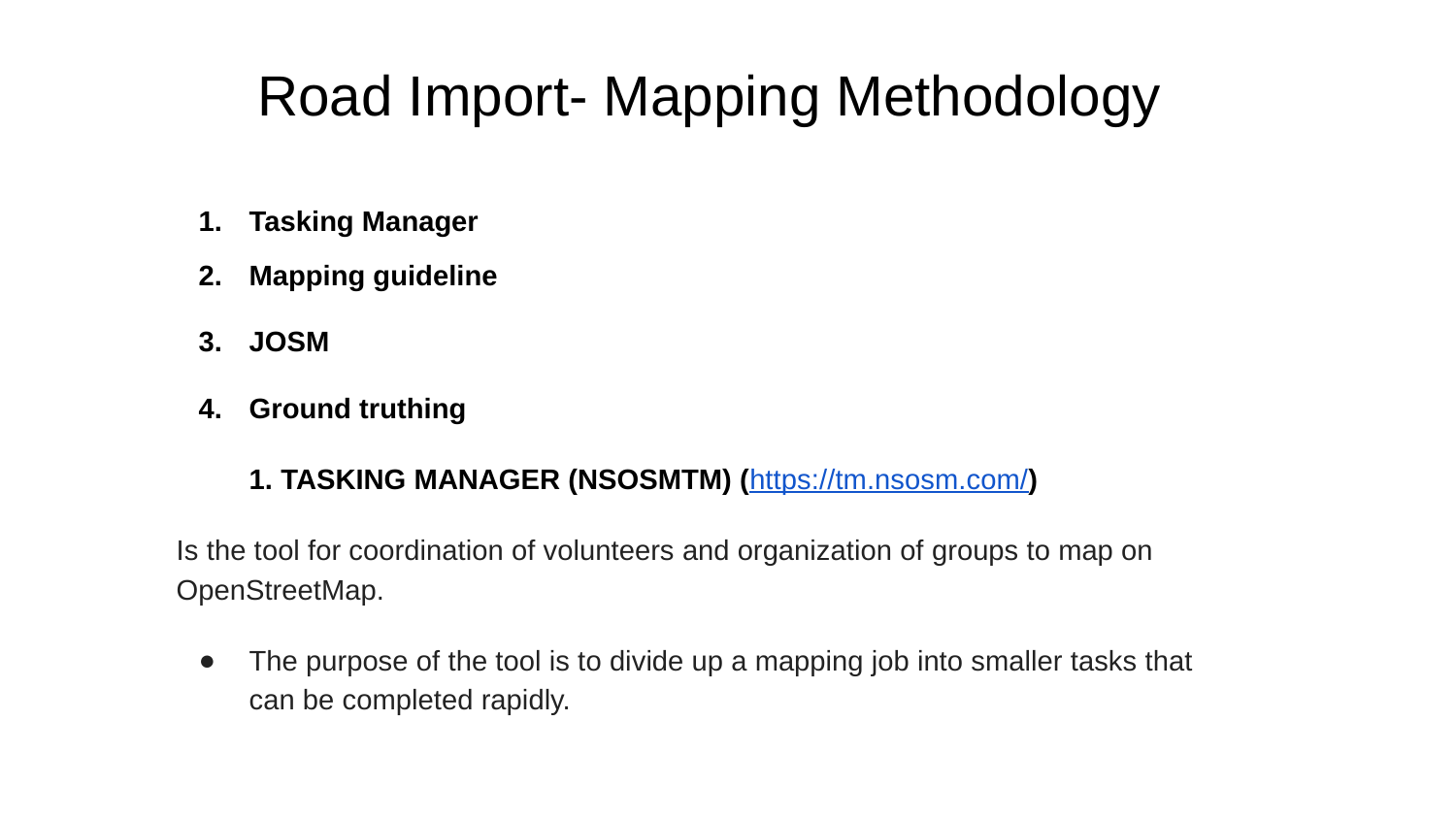

Road Import- Mapping Methodology
Tasking Manager
Mapping guideline
JOSM
Ground truthing
1. TASKING MANAGER (NSOSMTM) (https://tm.nsosm.com/​)
Is the tool for coordination of volunteers and organization of groups to map on OpenStreetMap.
The purpose of the tool is to divide up a mapping job into smaller tasks that can be completed rapidly.